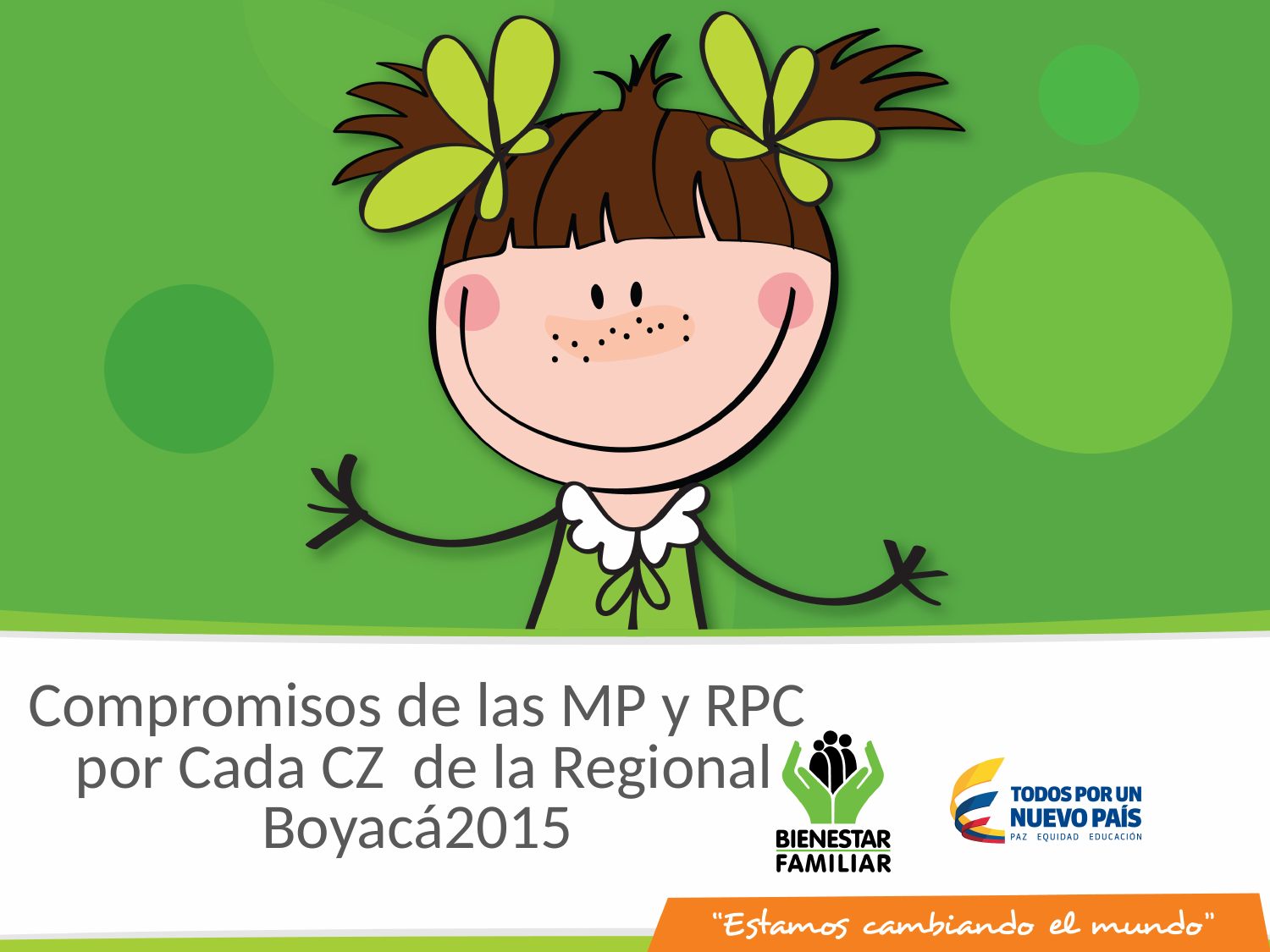

Compromisos de las MP y RPC  por Cada CZ  de la Regional Boyacá2015